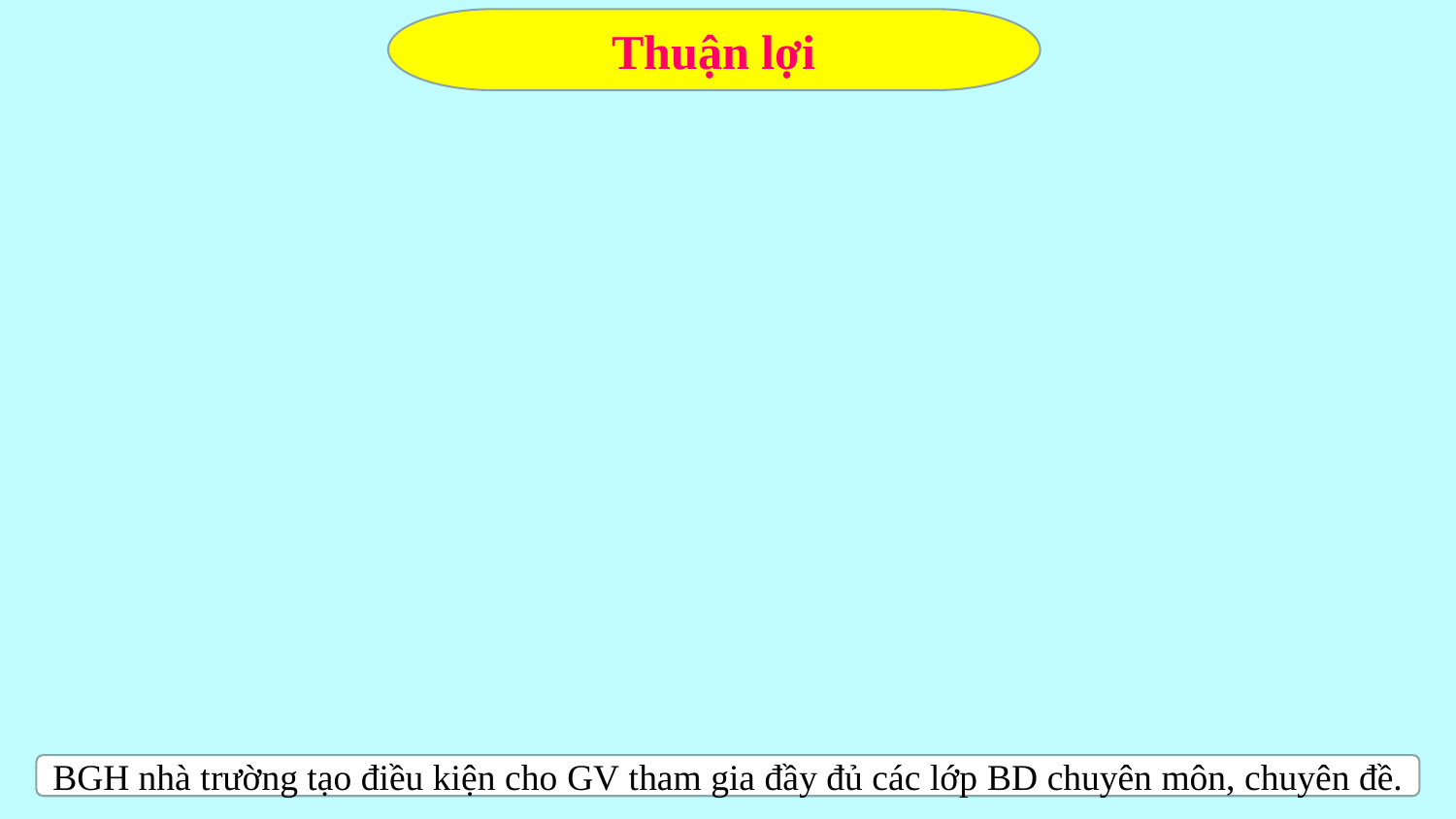

Thuận lợi

BGH nhà trường tạo điều kiện cho GV tham gia đầy đủ các lớp BD chuyên môn, chuyên đề.